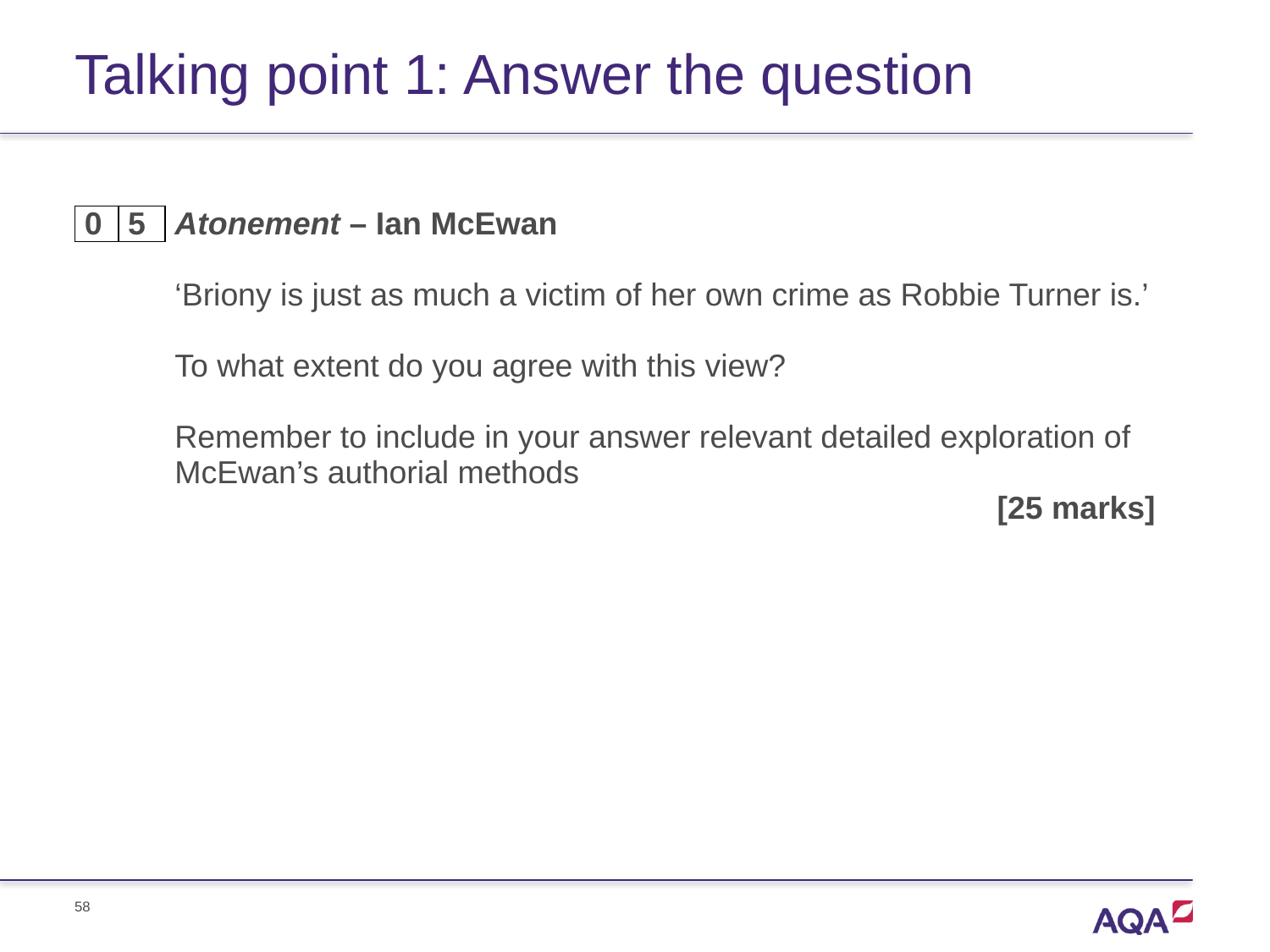

# Talking point 1: Answer the question
| 0 | 5 | Atonement – Ian McEwan |
| --- | --- | --- |
|  |  | ‘Briony is just as much a victim of her own crime as Robbie Turner is.’   To what extent do you agree with this view?   Remember to include in your answer relevant detailed exploration of McEwan’s authorial methods [25 marks] |
58